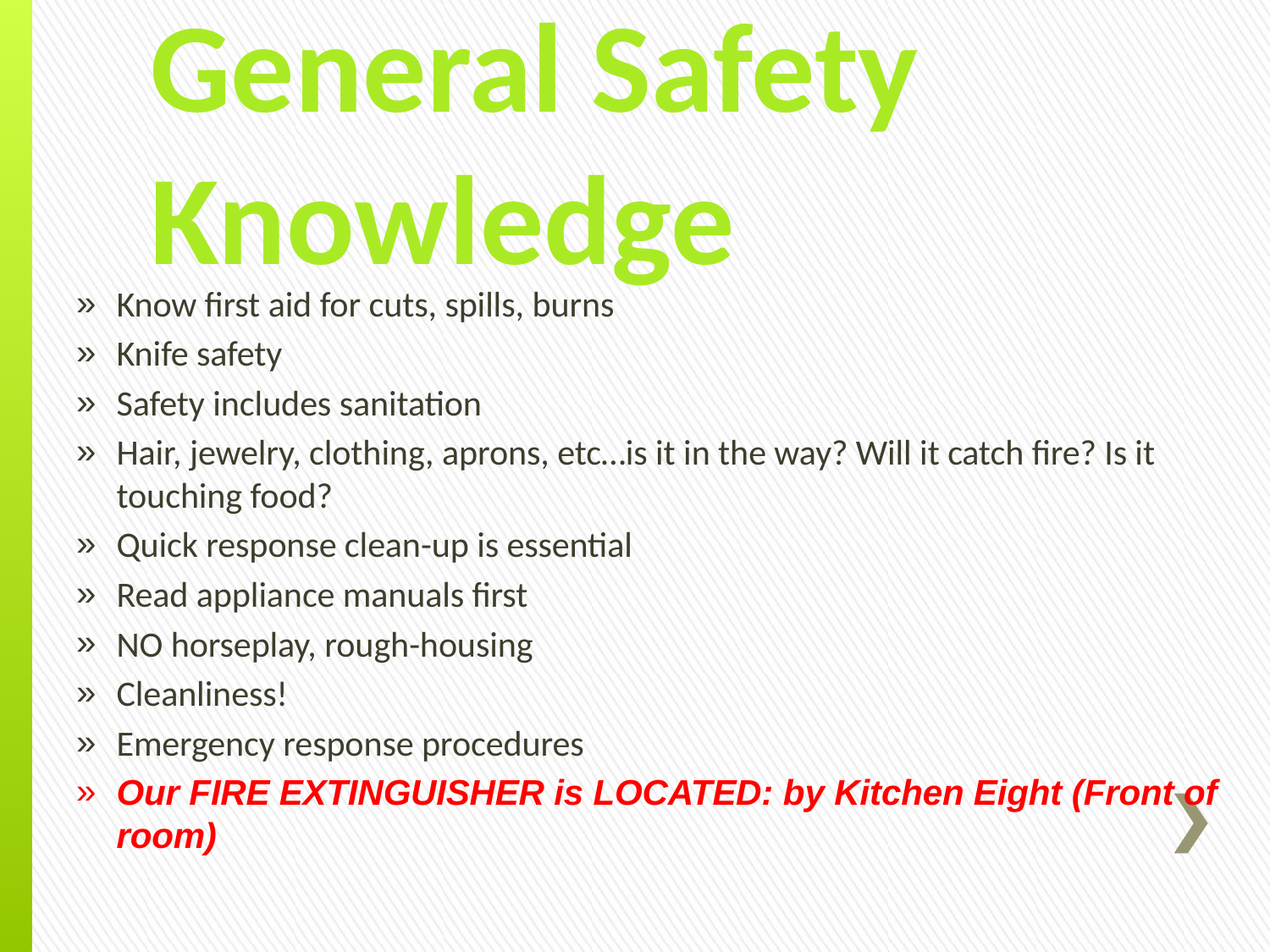

# General Safety Knowledge
Know first aid for cuts, spills, burns
Knife safety
Safety includes sanitation
Hair, jewelry, clothing, aprons, etc…is it in the way? Will it catch fire? Is it touching food?
Quick response clean-up is essential
Read appliance manuals first
NO horseplay, rough-housing
Cleanliness!
Emergency response procedures
Our FIRE EXTINGUISHER is LOCATED: by Kitchen Eight (Front of room)